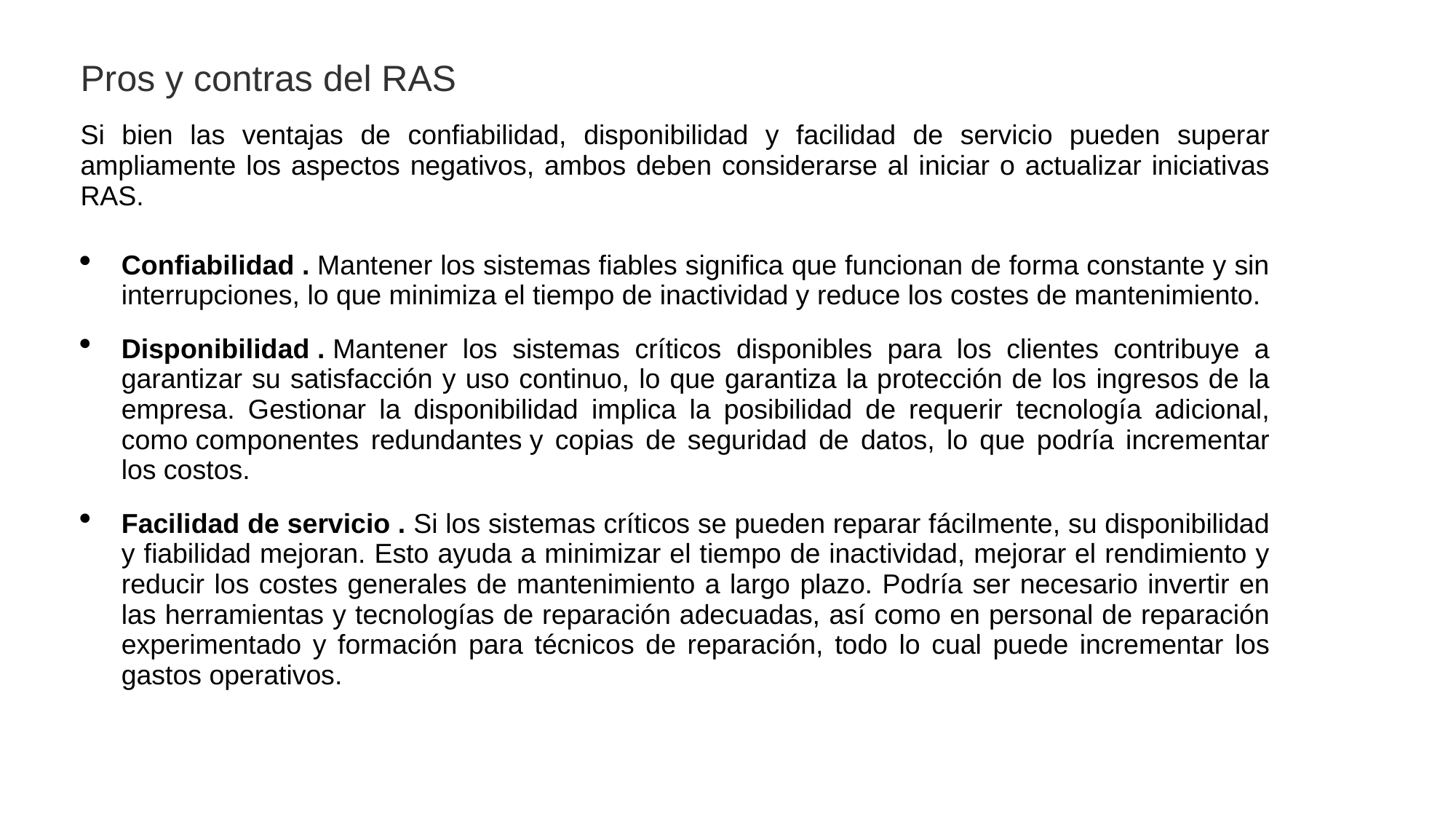

Pros y contras del RAS
Si bien las ventajas de confiabilidad, disponibilidad y facilidad de servicio pueden superar ampliamente los aspectos negativos, ambos deben considerarse al iniciar o actualizar iniciativas RAS.
Confiabilidad . Mantener los sistemas fiables significa que funcionan de forma constante y sin interrupciones, lo que minimiza el tiempo de inactividad y reduce los costes de mantenimiento.
Disponibilidad . Mantener los sistemas críticos disponibles para los clientes contribuye a garantizar su satisfacción y uso continuo, lo que garantiza la protección de los ingresos de la empresa. Gestionar la disponibilidad implica la posibilidad de requerir tecnología adicional, como componentes redundantes y copias de seguridad de datos, lo que podría incrementar los costos.
Facilidad de servicio . Si los sistemas críticos se pueden reparar fácilmente, su disponibilidad y fiabilidad mejoran. Esto ayuda a minimizar el tiempo de inactividad, mejorar el rendimiento y reducir los costes generales de mantenimiento a largo plazo. Podría ser necesario invertir en las herramientas y tecnologías de reparación adecuadas, así como en personal de reparación experimentado y formación para técnicos de reparación, todo lo cual puede incrementar los gastos operativos.